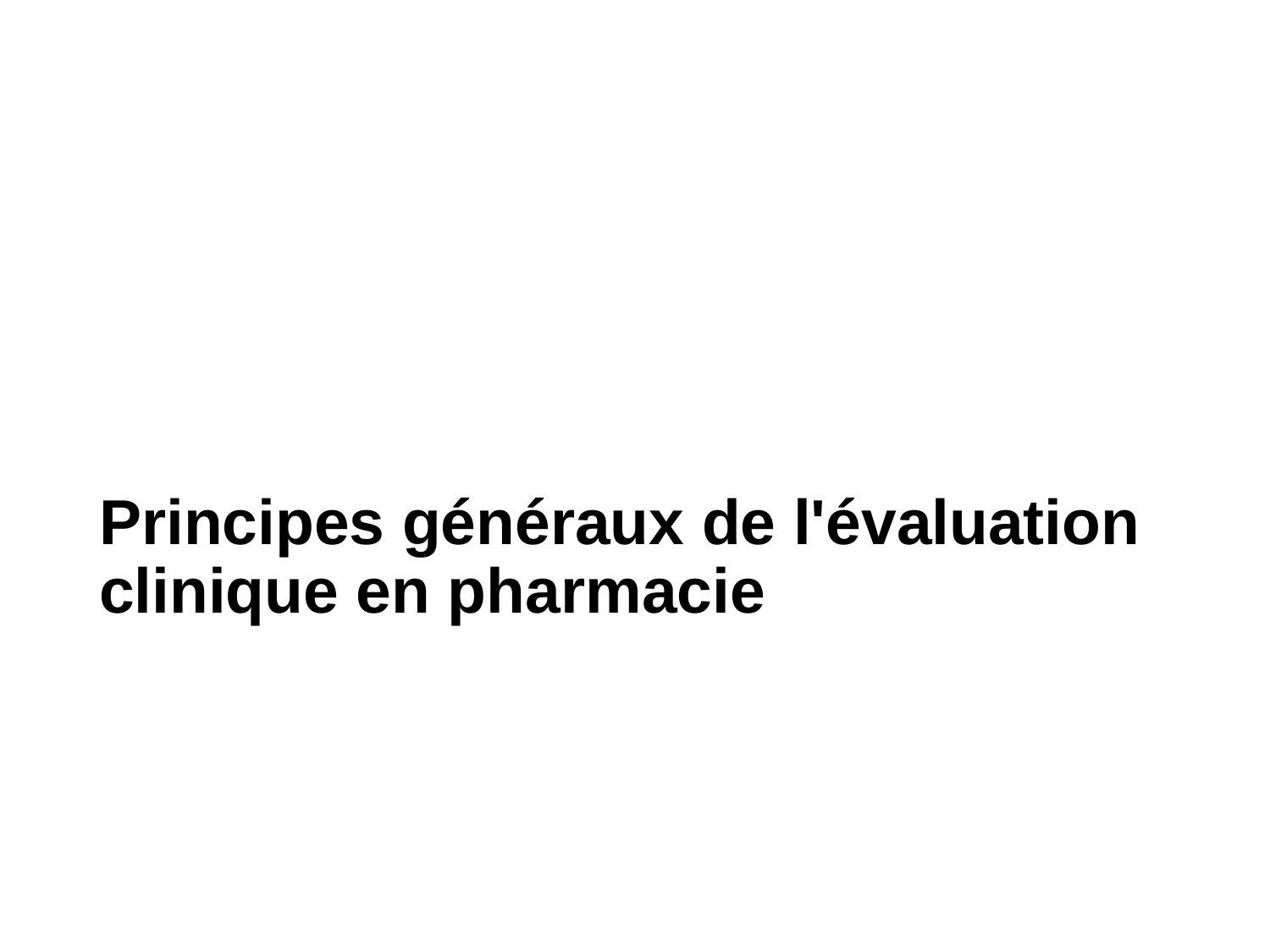

# Principes généraux de l'évaluation clinique en pharmacie